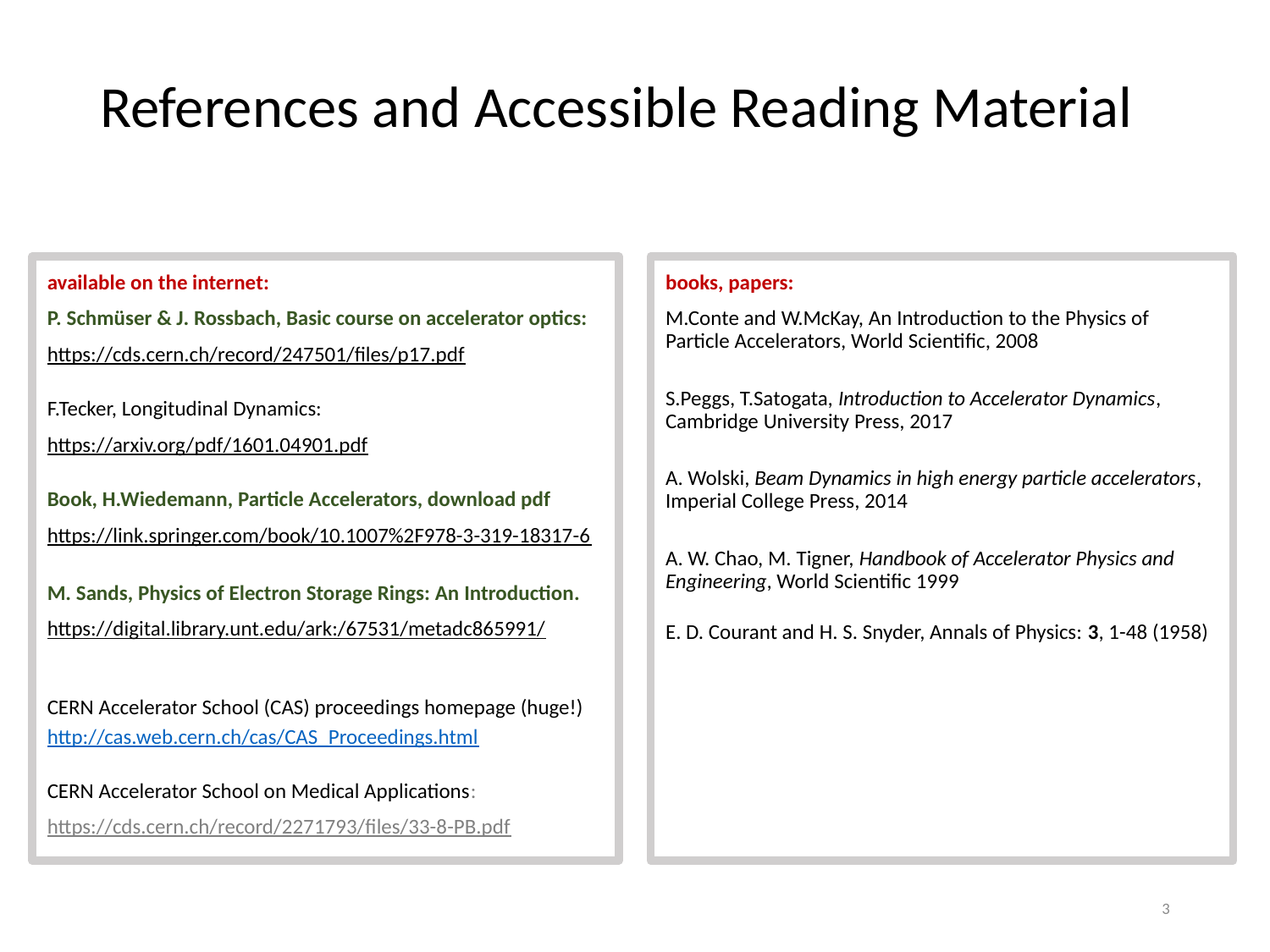

# References and Accessible Reading Material
available on the internet:
P. Schmüser & J. Rossbach, Basic course on accelerator optics:
https://cds.cern.ch/record/247501/files/p17.pdf
F.Tecker, Longitudinal Dynamics:
https://arxiv.org/pdf/1601.04901.pdf
Book, H.Wiedemann, Particle Accelerators, download pdf
https://link.springer.com/book/10.1007%2F978-3-319-18317-6
M. Sands, Physics of Electron Storage Rings: An Introduction.
https://digital.library.unt.edu/ark:/67531/metadc865991/
CERN Accelerator School (CAS) proceedings homepage (huge!)
http://cas.web.cern.ch/cas/CAS_Proceedings.html
CERN Accelerator School on Medical Applications:
https://cds.cern.ch/record/2271793/files/33-8-PB.pdf
books, papers:
M.Conte and W.McKay, An Introduction to the Physics of Particle Accelerators, World Scientific, 2008
S.Peggs, T.Satogata, Introduction to Accelerator Dynamics, Cambridge University Press, 2017
A. Wolski, Beam Dynamics in high energy particle accelerators, Imperial College Press, 2014
A. W. Chao, M. Tigner, Handbook of Accelerator Physics and Engineering, World Scientific 1999
E. D. Courant and H. S. Snyder, Annals of Physics: 3, 1-48 (1958)
3